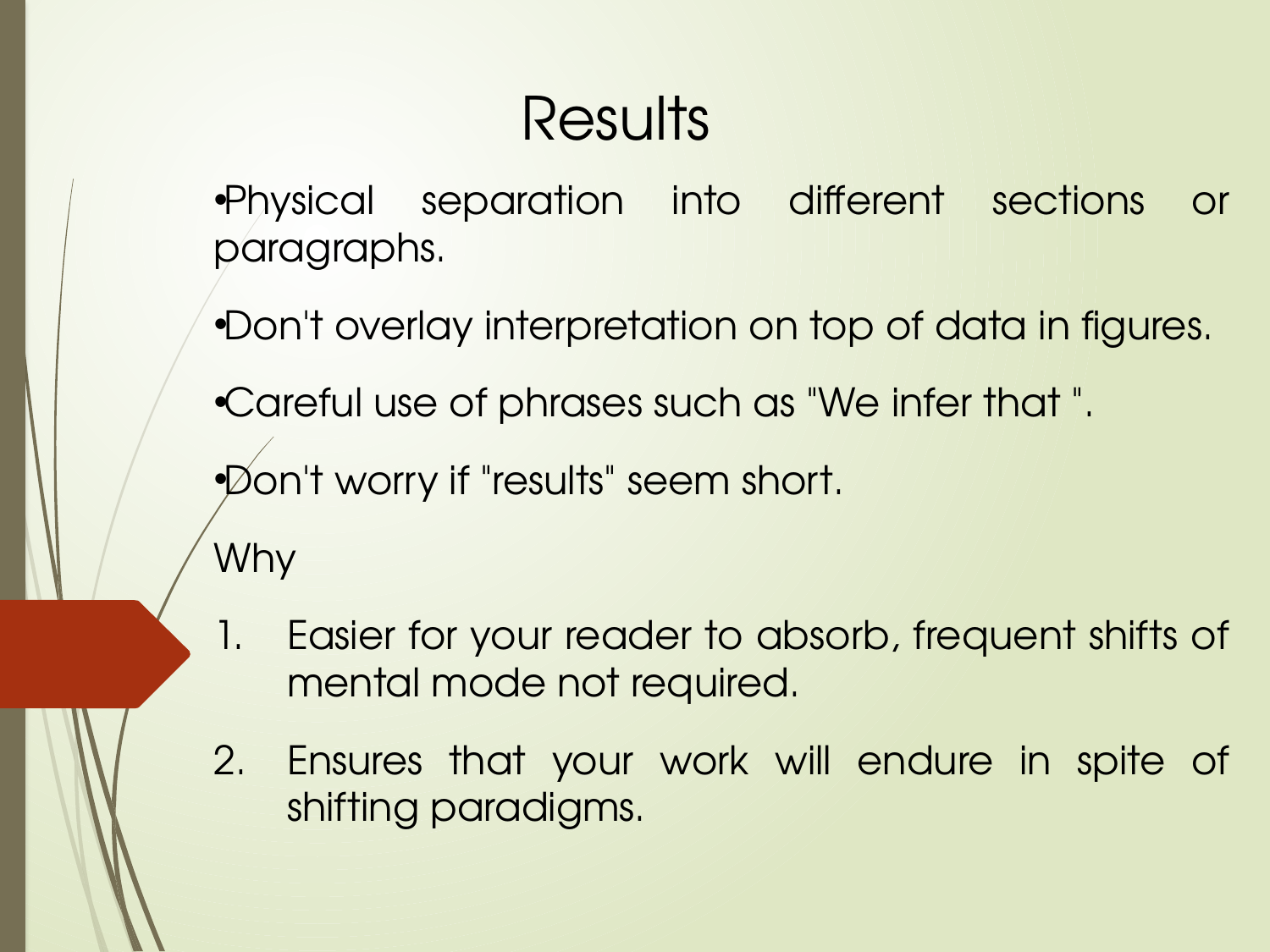

Results

Physical separation into different sections or paragraphs.
Don't overlay interpretation on top of data in figures.
Careful use of phrases such as "We infer that ".
Don't worry if "results" seem short.
Why
Easier for your reader to absorb, frequent shifts of mental mode not required.
Ensures that your work will endure in spite of shifting paradigms.